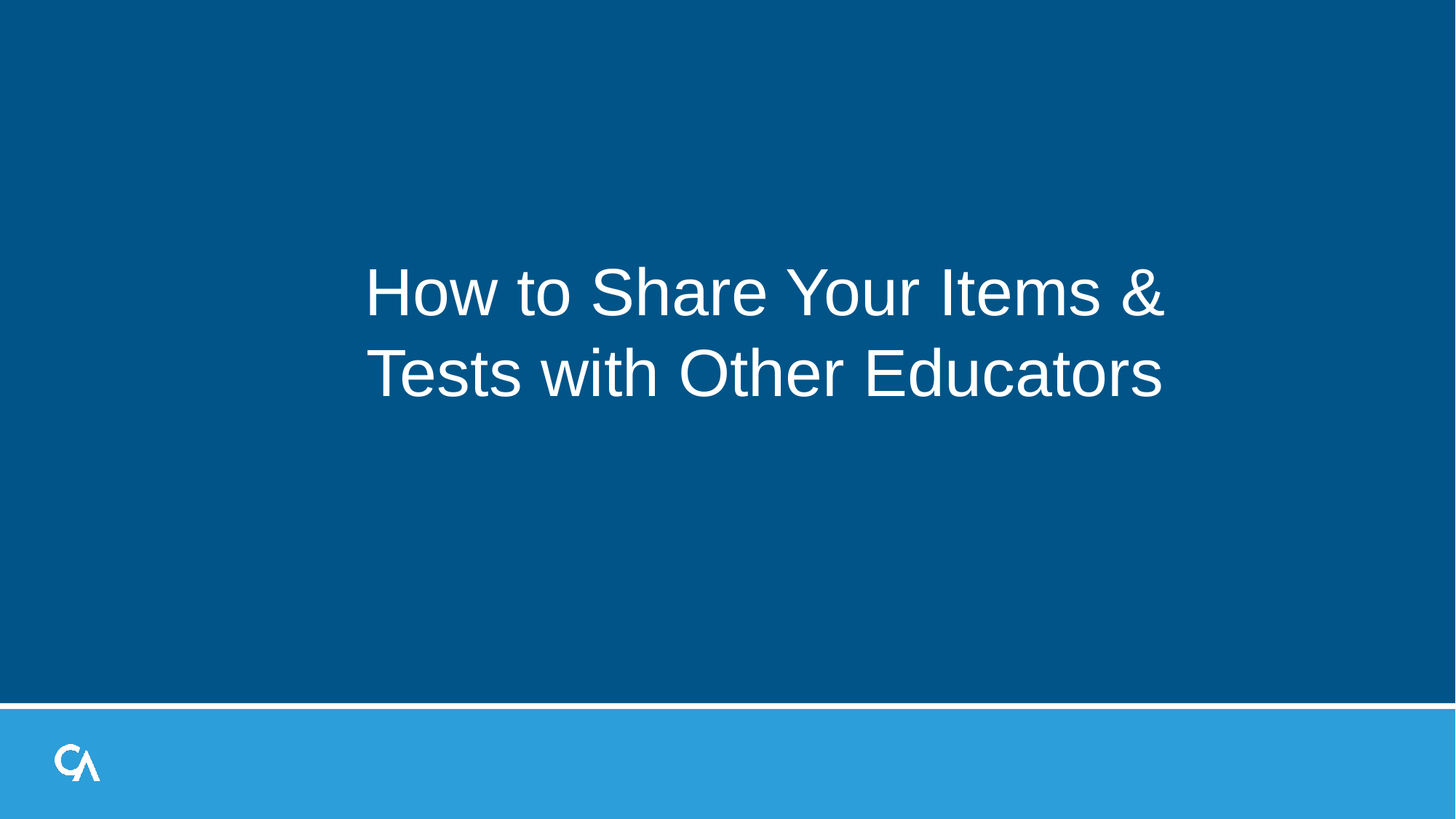

# How to Share Your Items & Tests with Other Educators